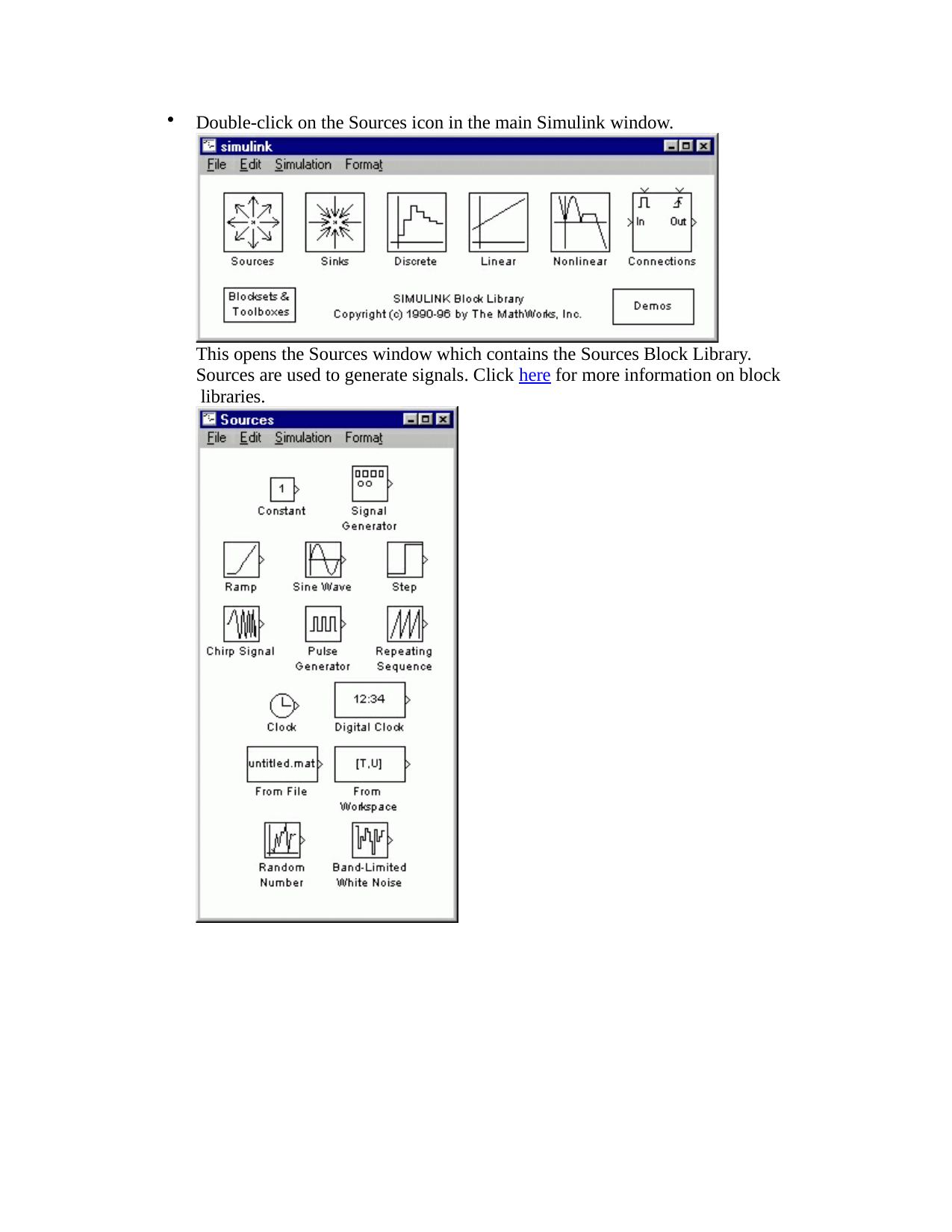

Double-click on the Sources icon in the main Simulink window.

This opens the Sources window which contains the Sources Block Library.  Sources are used to generate signals. Click here for more information on block  libraries.